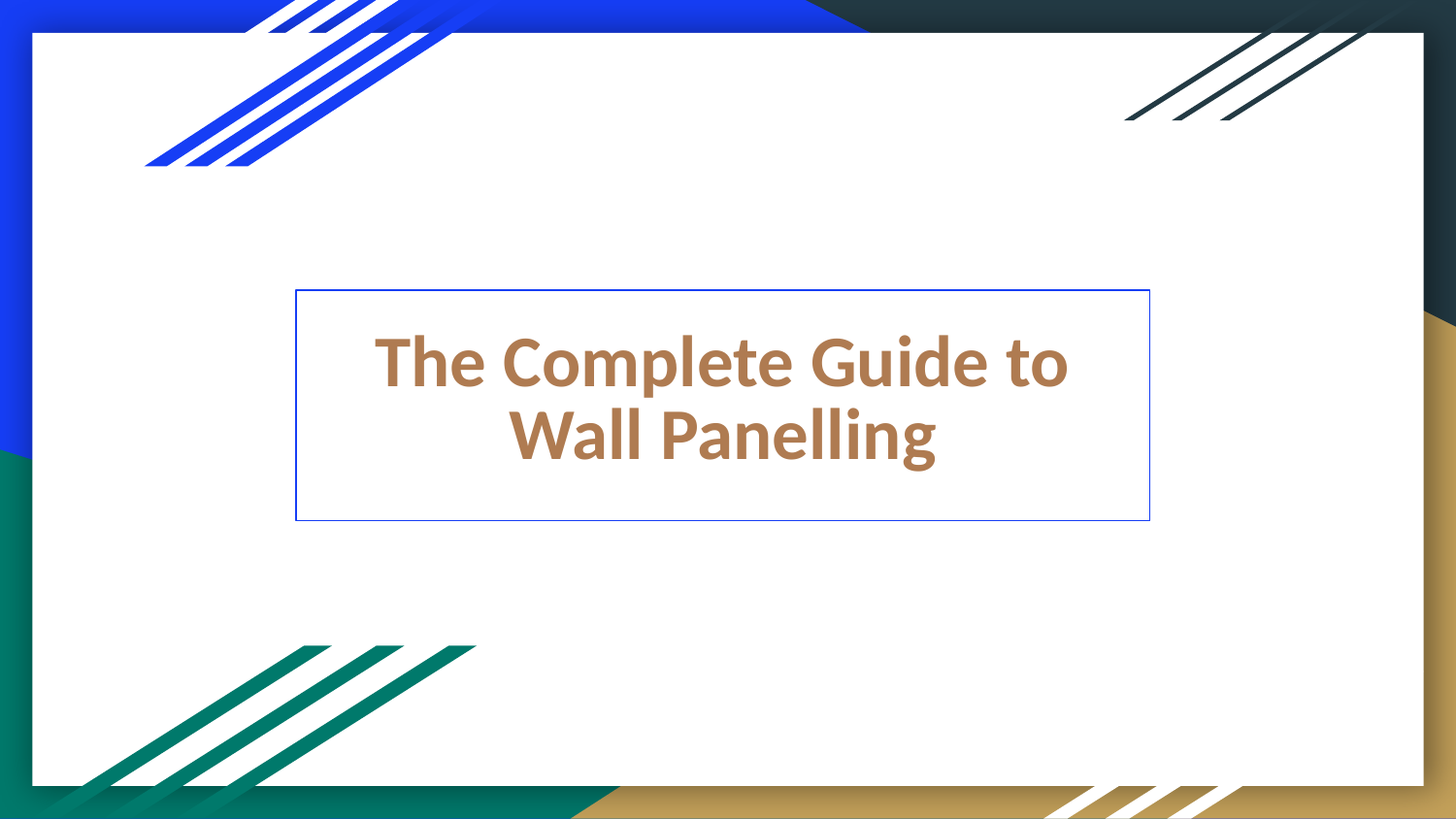

# The Complete Guide to Wall Panelling